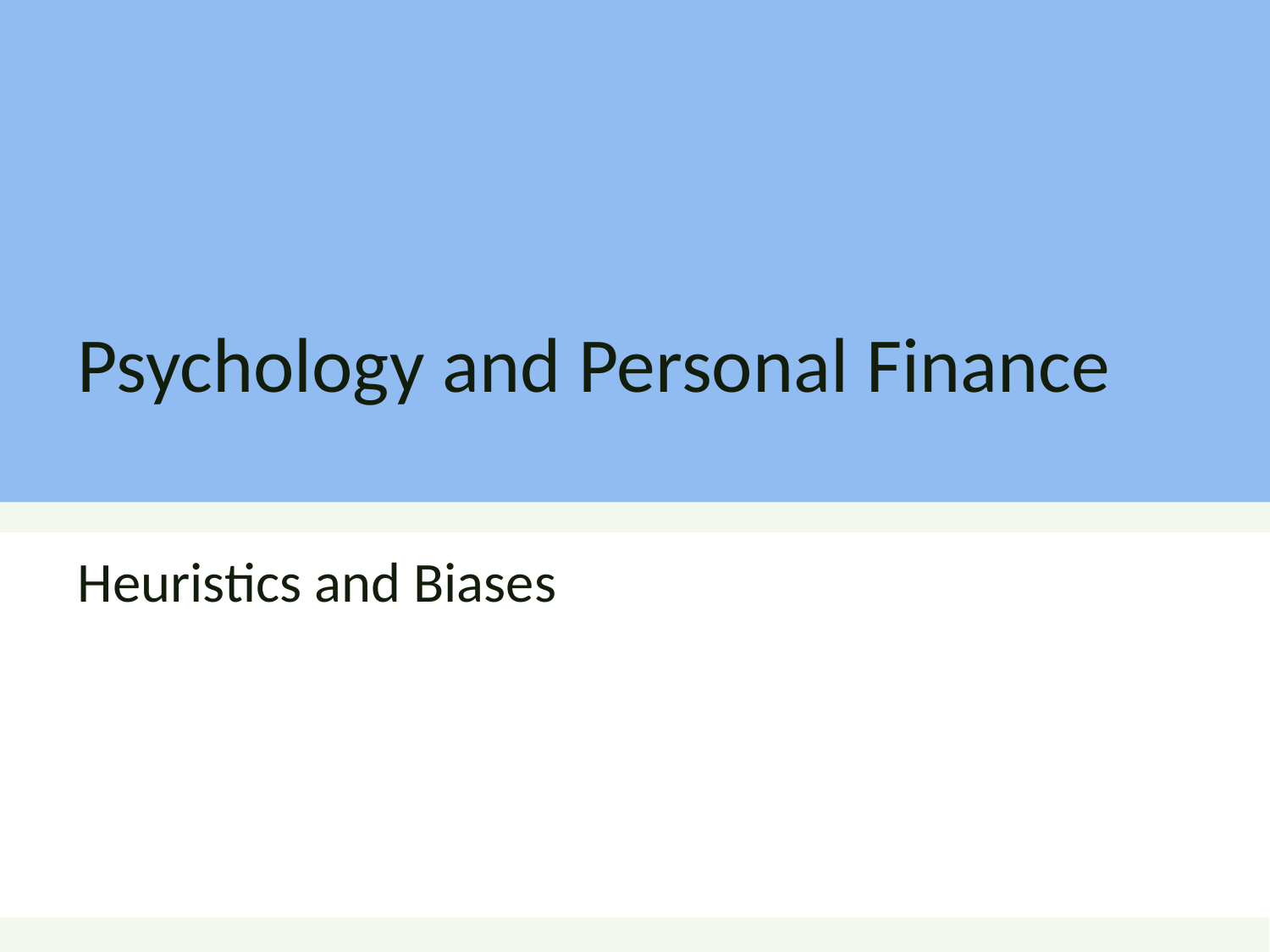

# Psychology and Personal Finance
Heuristics and Biases